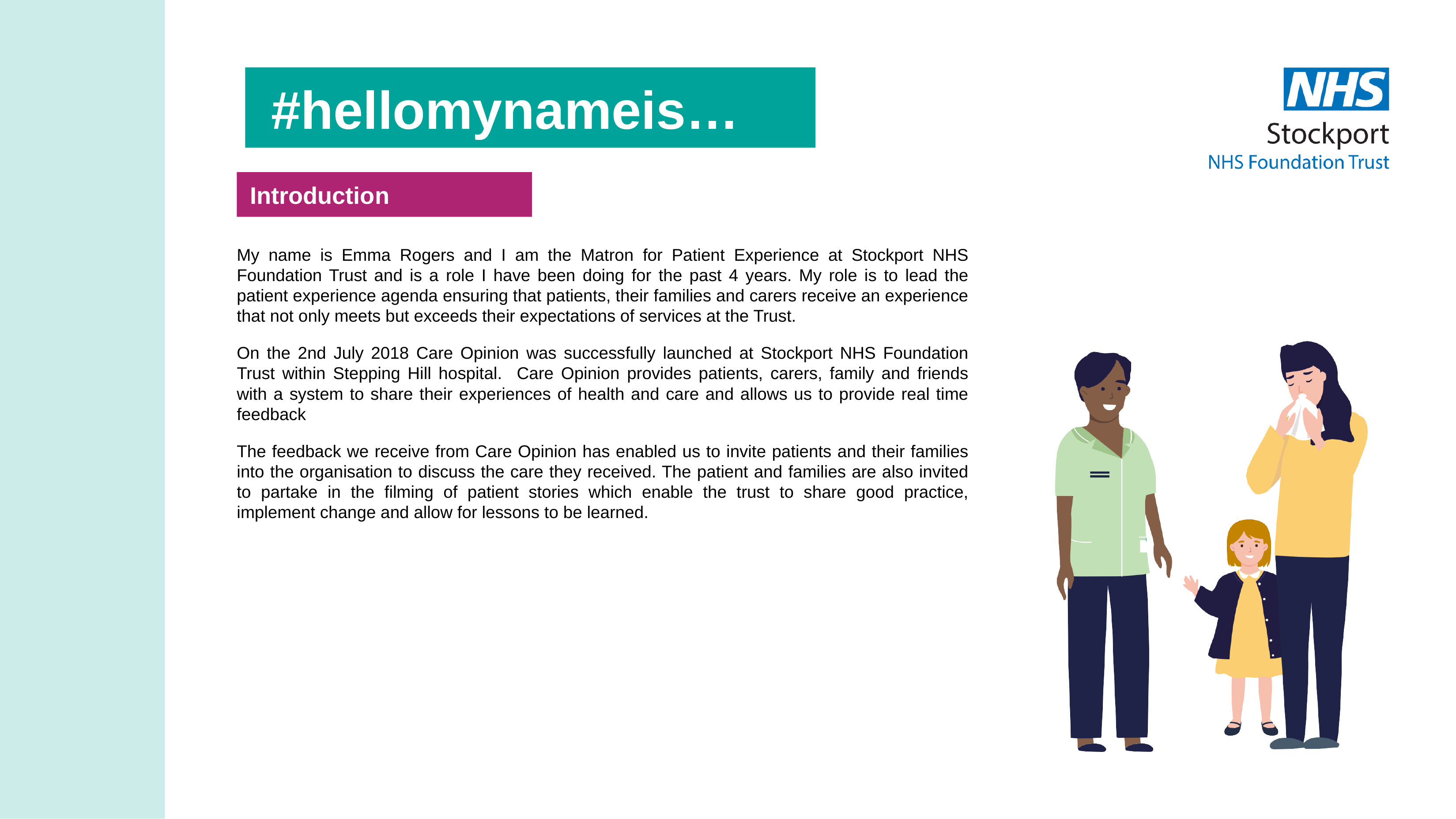

#hellomynameis…
Introduction
My name is Emma Rogers and I am the Matron for Patient Experience at Stockport NHS Foundation Trust and is a role I have been doing for the past 4 years. My role is to lead the patient experience agenda ensuring that patients, their families and carers receive an experience that not only meets but exceeds their expectations of services at the Trust.
On the 2nd July 2018 Care Opinion was successfully launched at Stockport NHS Foundation Trust within Stepping Hill hospital.  Care Opinion provides patients, carers, family and friends with a system to share their experiences of health and care and allows us to provide real time feedback
The feedback we receive from Care Opinion has enabled us to invite patients and their families into the organisation to discuss the care they received. The patient and families are also invited to partake in the filming of patient stories which enable the trust to share good practice, implement change and allow for lessons to be learned.